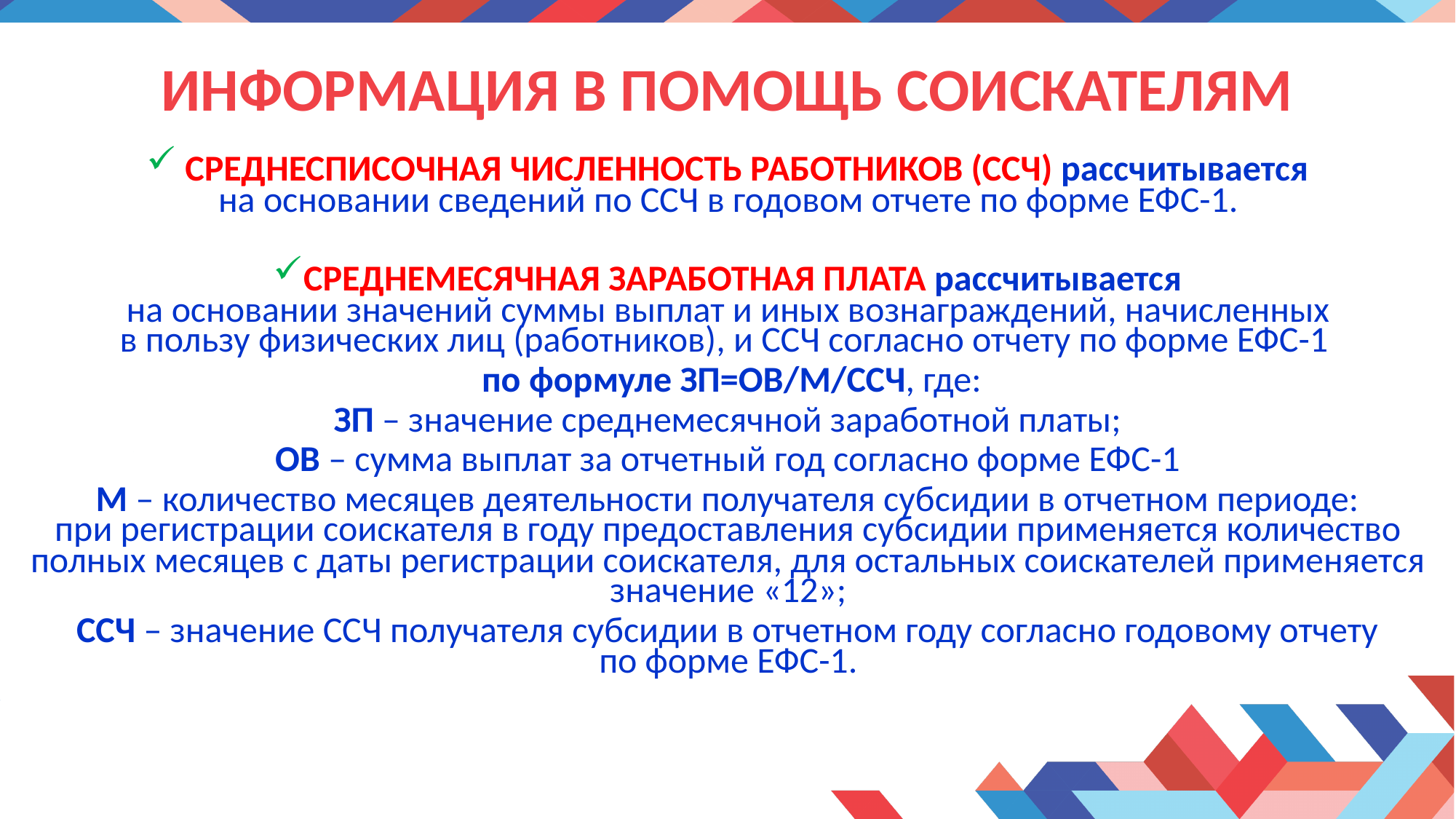

# ИНФОРМАЦИЯ В ПОМОЩЬ СОИСКАТЕЛЯМ
 СРЕДНЕСПИСОЧНАЯ ЧИСЛЕННОСТЬ РАБОТНИКОВ (ССЧ) рассчитывается
на основании сведений по ССЧ в годовом отчете по форме ЕФС-1.

СРЕДНЕМЕСЯЧНАЯ ЗАРАБОТНАЯ ПЛАТА рассчитывается
на основании значений суммы выплат и иных вознаграждений, начисленных
в пользу физических лиц (работников), и ССЧ согласно отчету по форме ЕФС-1
 по формуле ЗП=ОВ/M/ССЧ, где:
ЗП – значение среднемесячной заработной платы;
ОВ – сумма выплат за отчетный год согласно форме ЕФС-1
М – количество месяцев деятельности получателя субсидии в отчетном периоде:
при регистрации соискателя в году предоставления субсидии применяется количество полных месяцев с даты регистрации соискателя, для остальных соискателей применяется значение «12»;
ССЧ – значение ССЧ получателя субсидии в отчетном году согласно годовому отчету
по форме ЕФС-1.